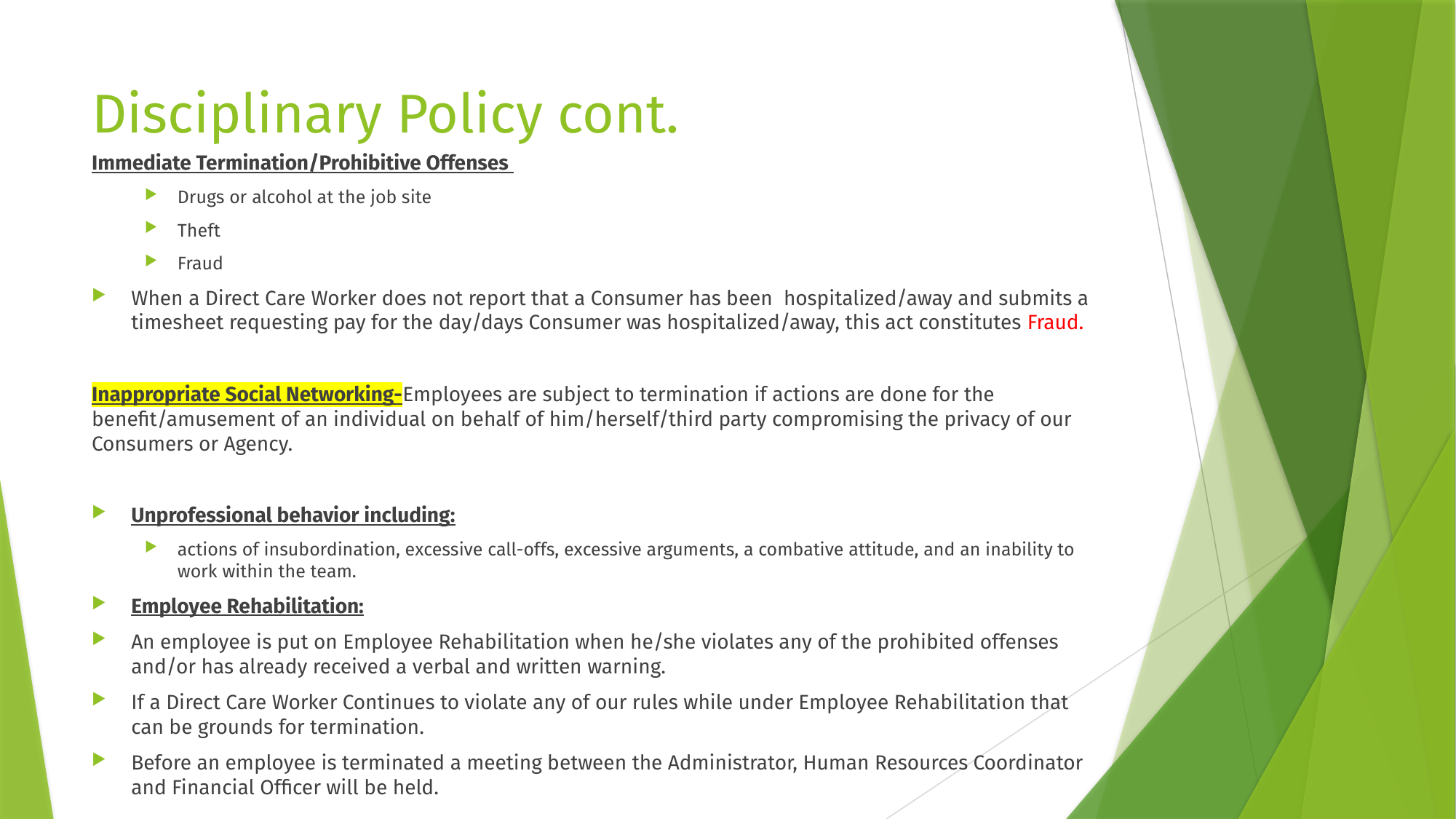

# Disciplinary Policy cont.
Immediate Termination/Prohibitive Offenses
Drugs or alcohol at the job site
Theft
Fraud
When a Direct Care Worker does not report that a Consumer has been  hospitalized/away and submits a timesheet requesting pay for the day/days Consumer was hospitalized/away, this act constitutes Fraud.

Inappropriate Social Networking-Employees are subject to termination if actions are done for the  benefit/amusement of an individual on behalf of him/herself/third party compromising the privacy of our Consumers or Agency.

Unprofessional behavior including:
actions of insubordination, excessive call-offs, excessive arguments, a combative attitude, and an inability to work within the team.
Employee Rehabilitation:
An employee is put on Employee Rehabilitation when he/she violates any of the prohibited offenses and/or has already received a verbal and written warning.
If a Direct Care Worker Continues to violate any of our rules while under Employee Rehabilitation that can be grounds for termination.
Before an employee is terminated a meeting between the Administrator, Human Resources Coordinator and Financial Officer will be held.